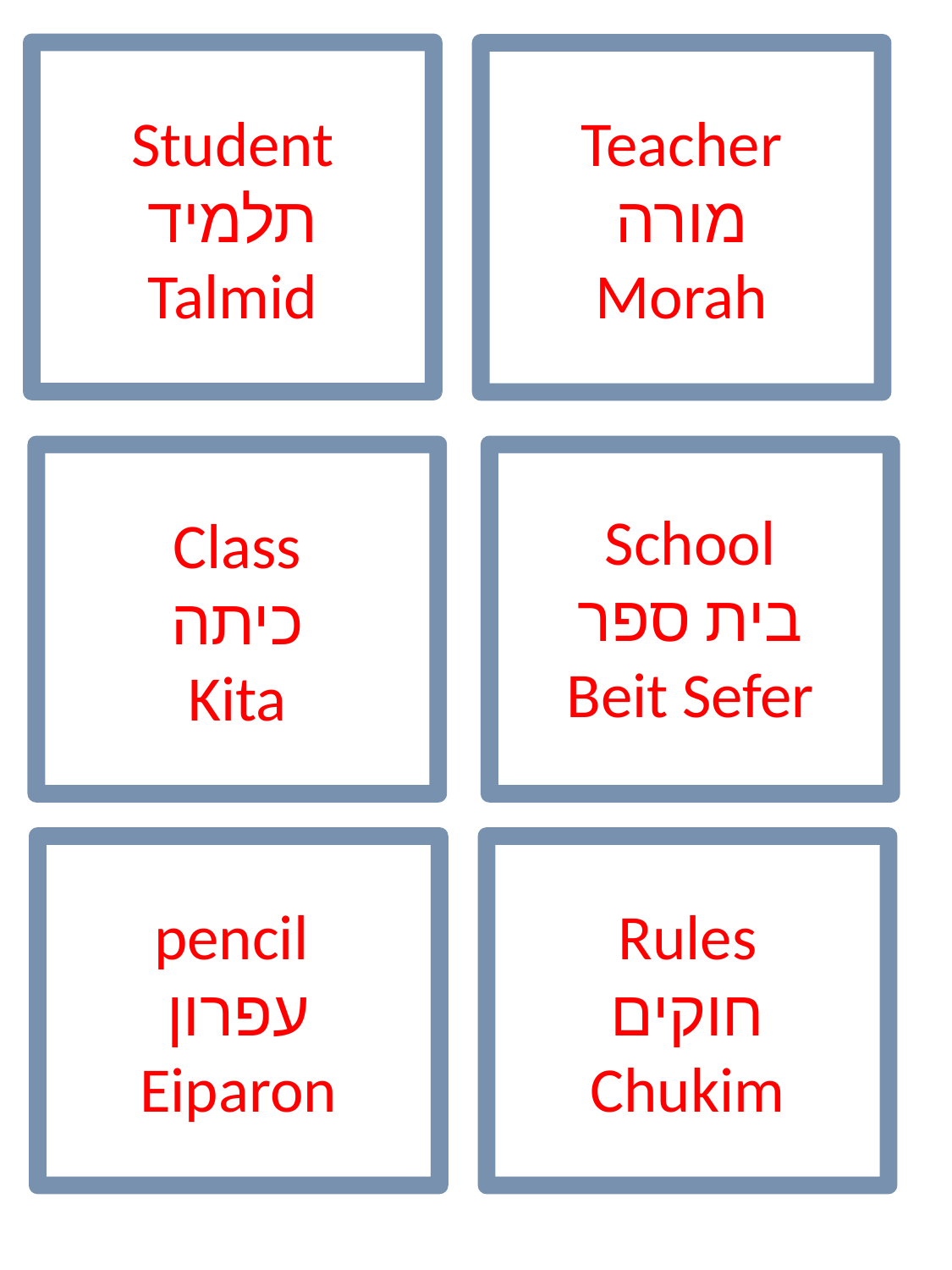

Student
תלמיד
Talmid
Teacher
מורה
Morah
Class
כיתה
Kita

School
בית ספר
Beit Sefer
pencil
עפרון
Eiparon
Rules
חוקים
Chukim